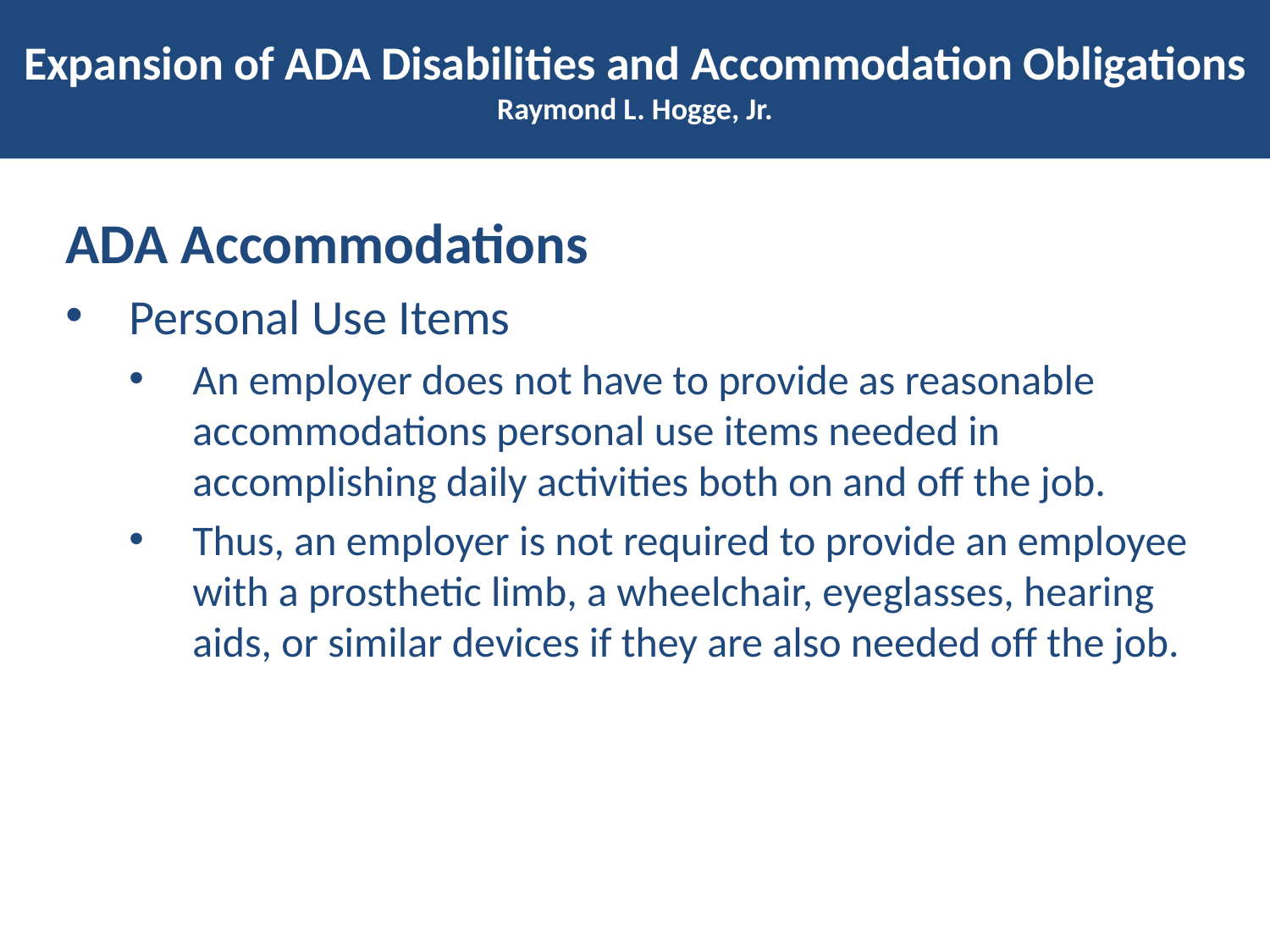

# Expansion of ADA Disabilities and Accommodation Obligations Raymond L. Hogge, Jr.
ADA Accommodations
Personal Use Items
An employer does not have to provide as reasonable accommodations personal use items needed in accomplishing daily activities both on and off the job.
Thus, an employer is not required to provide an employee with a prosthetic limb, a wheelchair, eyeglasses, hearing aids, or similar devices if they are also needed off the job.